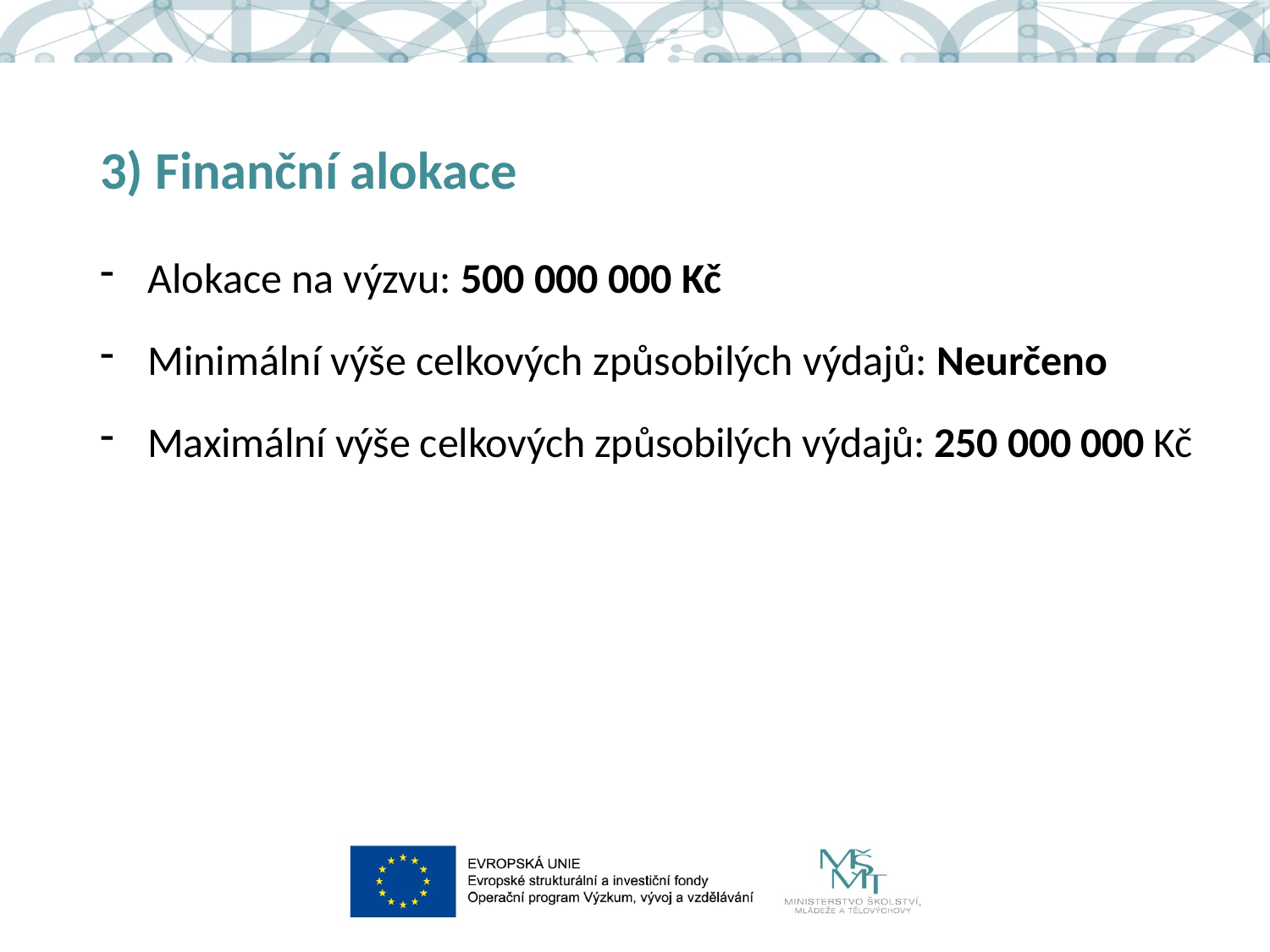

# 3) Finanční alokace
Alokace na výzvu: 500 000 000 Kč
Minimální výše celkových způsobilých výdajů: Neurčeno
Maximální výše celkových způsobilých výdajů: 250 000 000 Kč